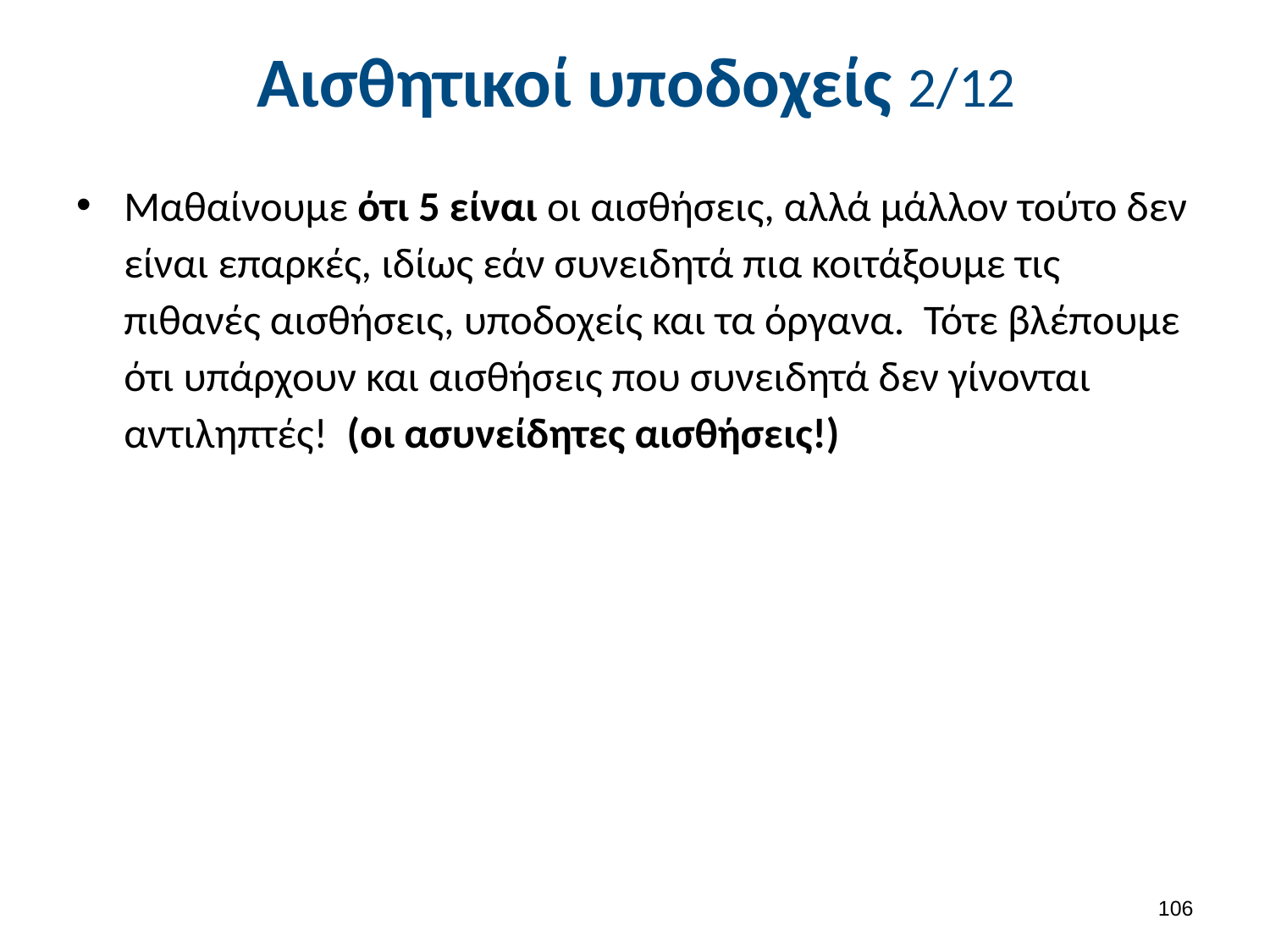

# Αισθητικοί υποδοχείς 2/12
Μαθαίνουμε ότι 5 είναι οι αισθήσεις, αλλά μάλλον τούτο δεν είναι επαρκές, ιδίως εάν συνειδητά πια κοιτάξουμε τις πιθανές αισθήσεις, υποδοχείς και τα όργανα.  Τότε βλέπουμε  ότι υπάρχουν και αισθήσεις που συνειδητά δεν γίνονται αντιληπτές!  (οι ασυνείδητες αισθήσεις!)

106